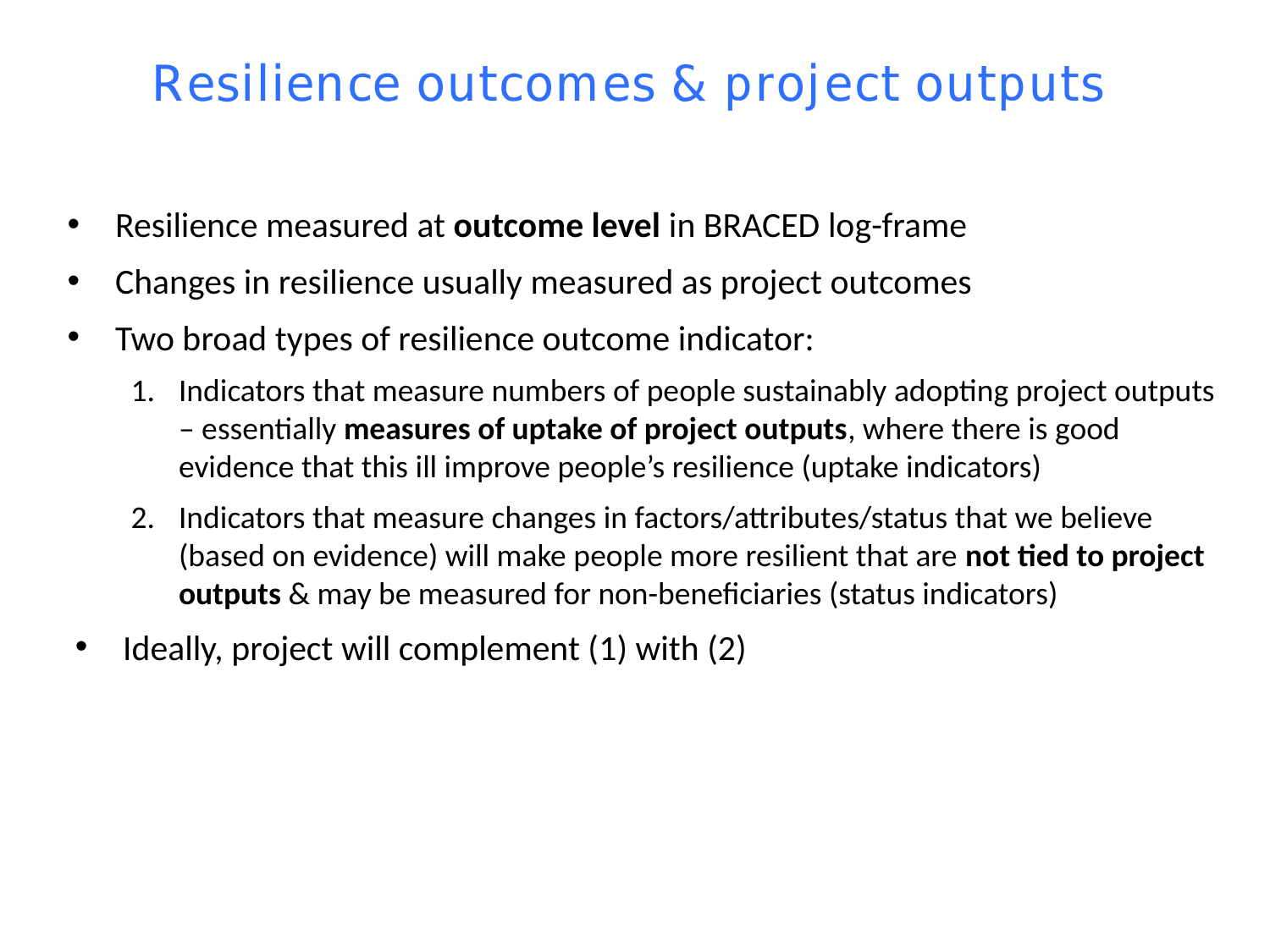

Resilience outcomes & project outputs
Resilience measured at outcome level in BRACED log-frame
Changes in resilience usually measured as project outcomes
Two broad types of resilience outcome indicator:
Indicators that measure numbers of people sustainably adopting project outputs – essentially measures of uptake of project outputs, where there is good evidence that this ill improve people’s resilience (uptake indicators)
Indicators that measure changes in factors/attributes/status that we believe (based on evidence) will make people more resilient that are not tied to project outputs & may be measured for non-beneficiaries (status indicators)
Ideally, project will complement (1) with (2)